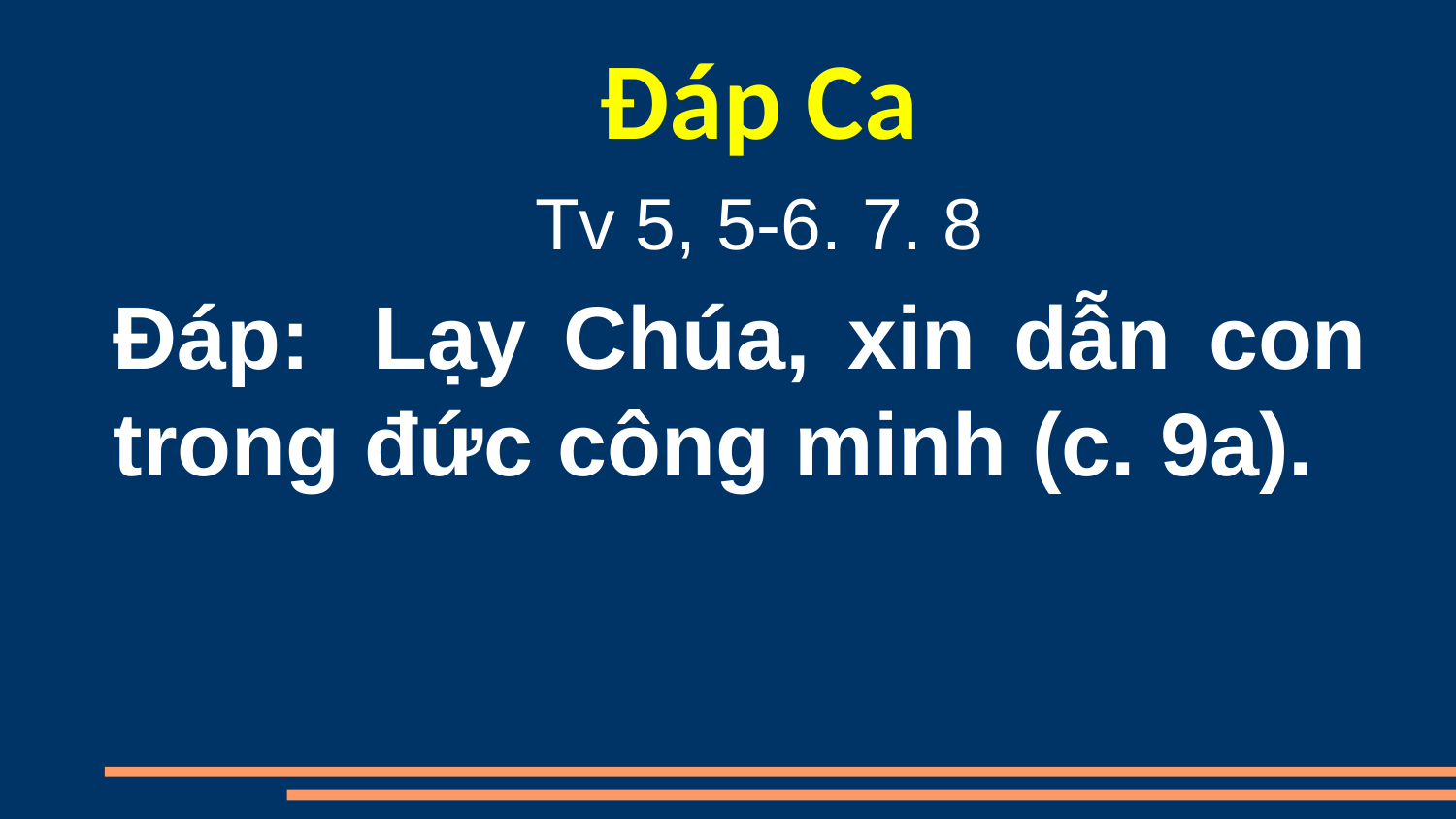

Đáp Ca
Tv 5, 5-6. 7. 8
Đáp:  Lạy Chúa, xin dẫn con trong đức công minh (c. 9a).